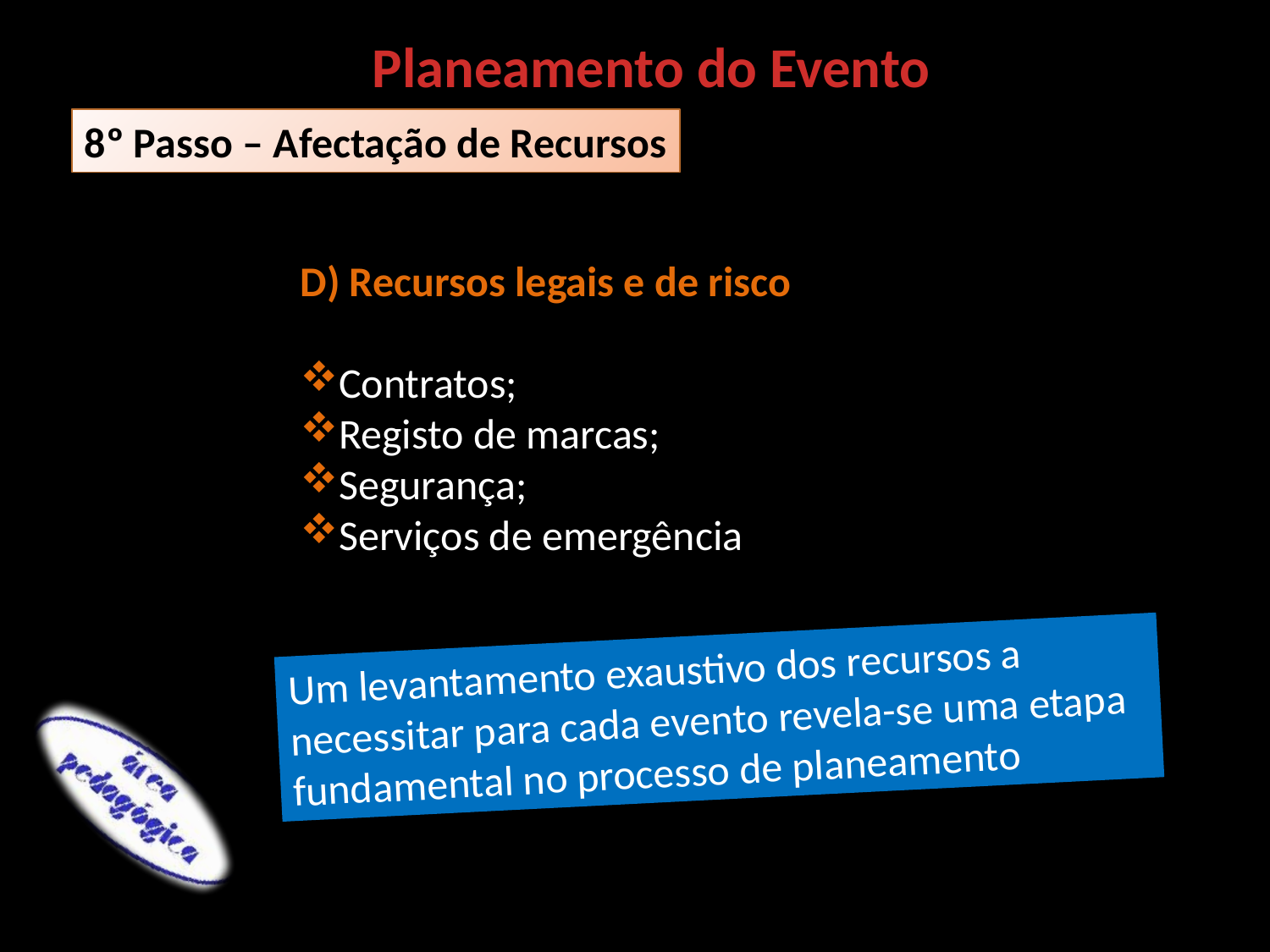

Planeamento do Evento
8º Passo – Afectação de Recursos
D) Recursos legais e de risco

Contratos;
Registo de marcas;
Segurança;
Serviços de emergência
Um levantamento exaustivo dos recursos a necessitar para cada evento revela-se uma etapa fundamental no processo de planeamento